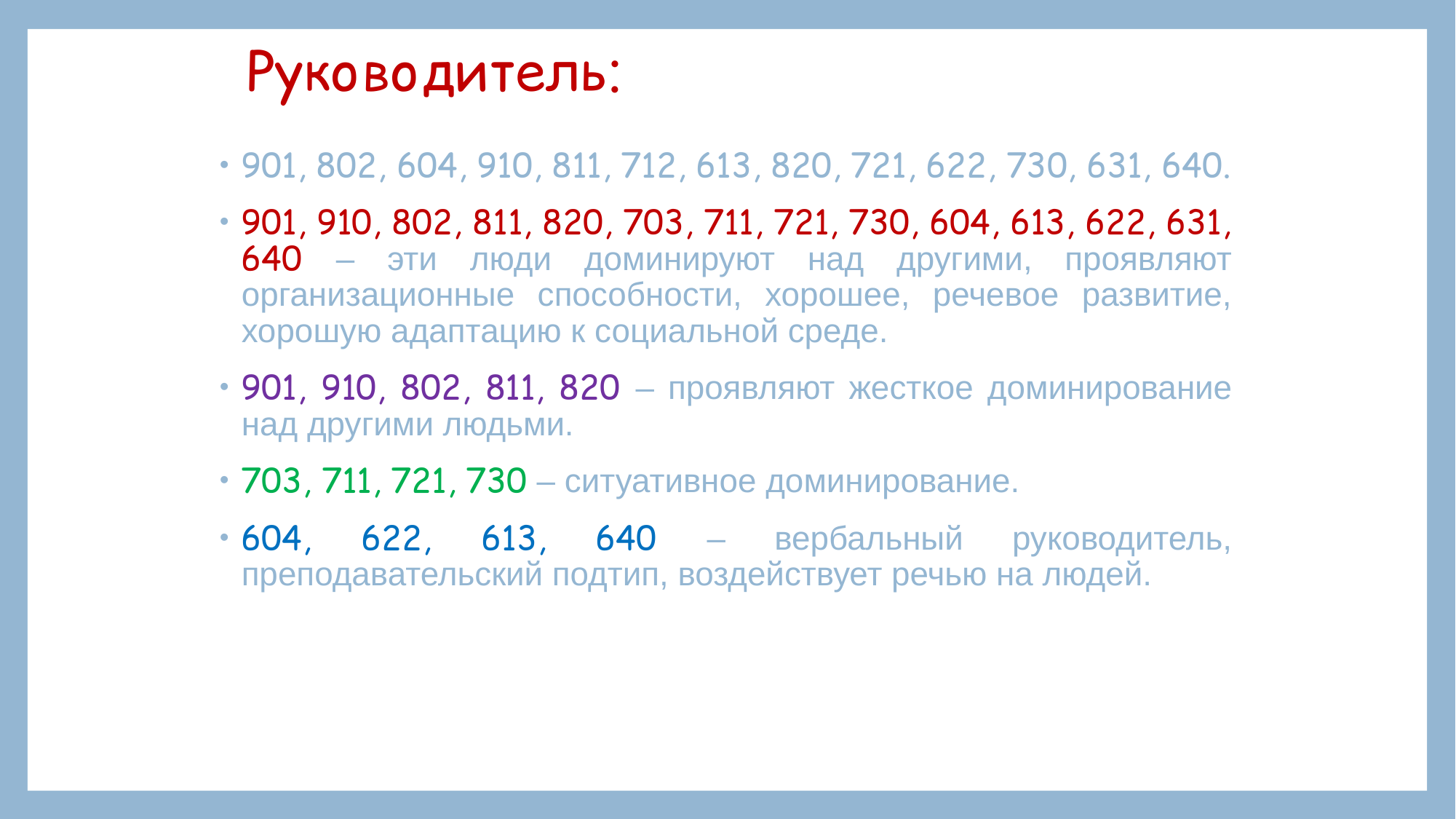

# Руководитель:
901, 802, 604, 910, 811, 712, 613, 820, 721, 622, 730, 631, 640.
901, 910, 802, 811, 820, 703, 711, 721, 730, 604, 613, 622, 631, 640 – эти люди доминируют над другими, проявляют организационные способности, хорошее, речевое развитие, хорошую адаптацию к социальной среде.
901, 910, 802, 811, 820 – проявляют жесткое доминирование над другими людьми.
703, 711, 721, 730 – ситуативное доминирование.
604, 622, 613, 640 – вербальный руководитель, преподавательский подтип, воздействует речью на людей.